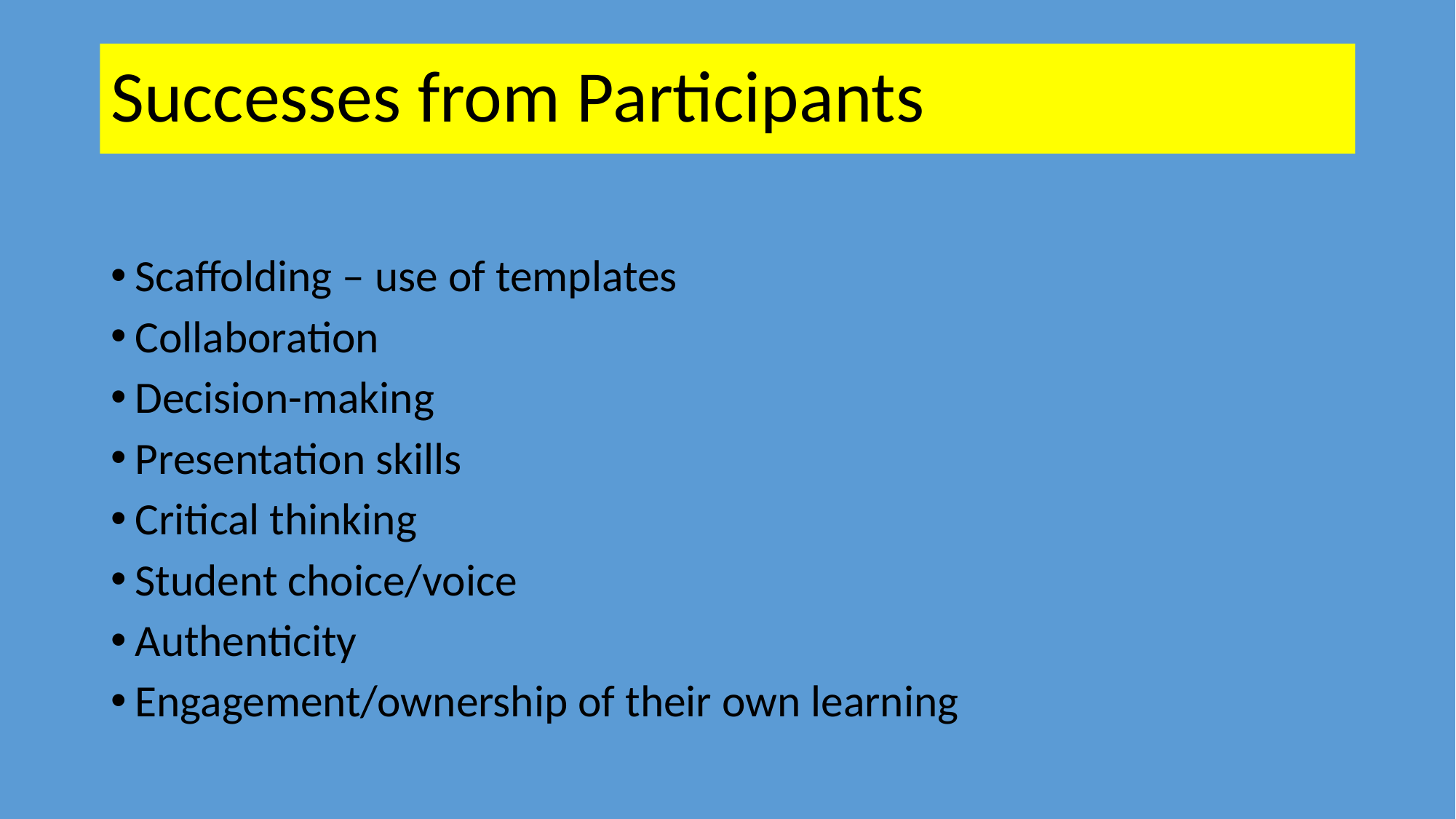

# Successes from Participants

Scaffolding – use of templates
Collaboration
Decision-making
Presentation skills
Critical thinking
Student choice/voice
Authenticity
Engagement/ownership of their own learning